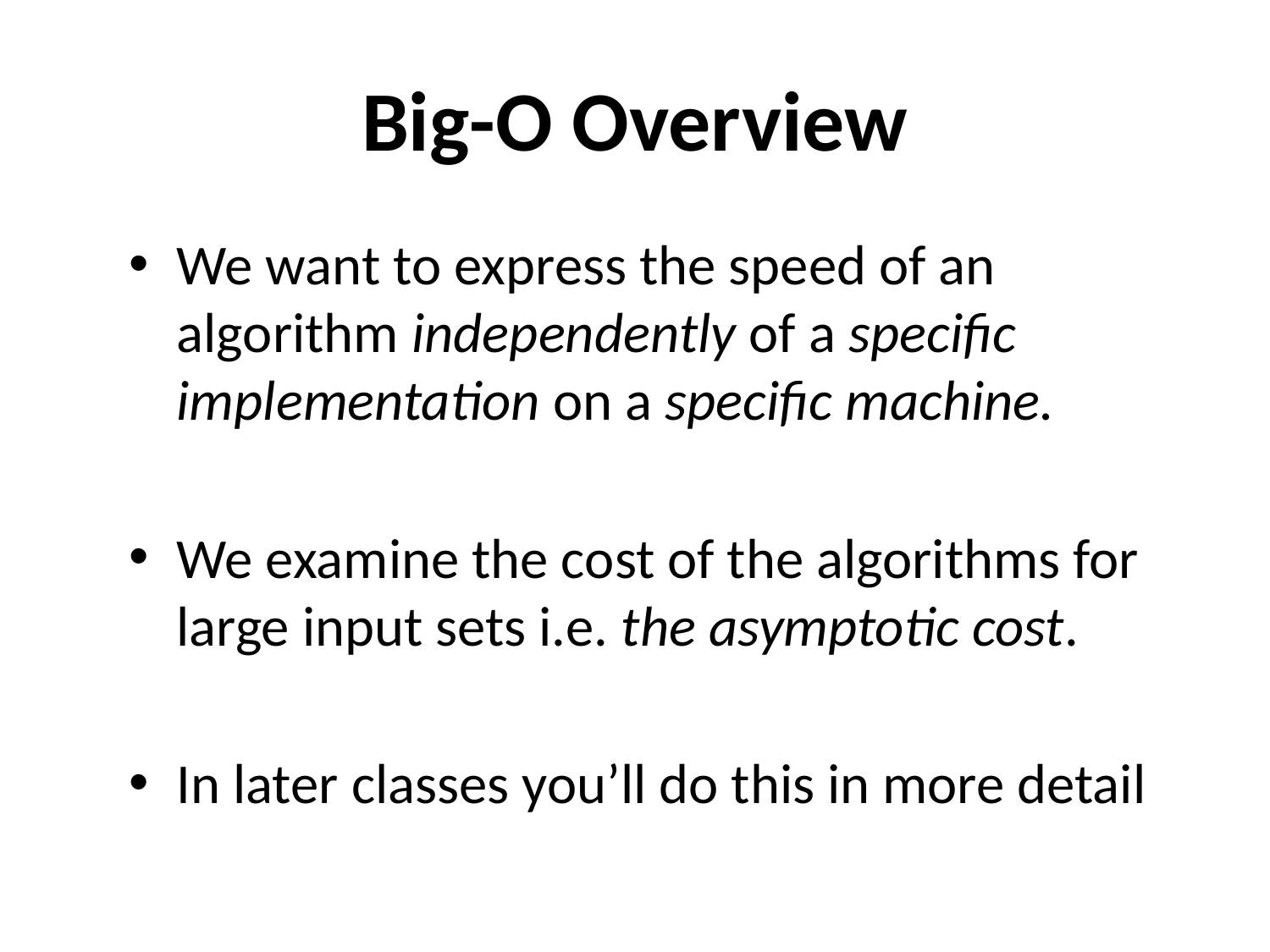

# Big-O Overview
We want to express the speed of an algorithm independently of a specific implementation on a specific machine.

We examine the cost of the algorithms for large input sets i.e. the asymptotic cost.

In later classes you’ll do this in more detail